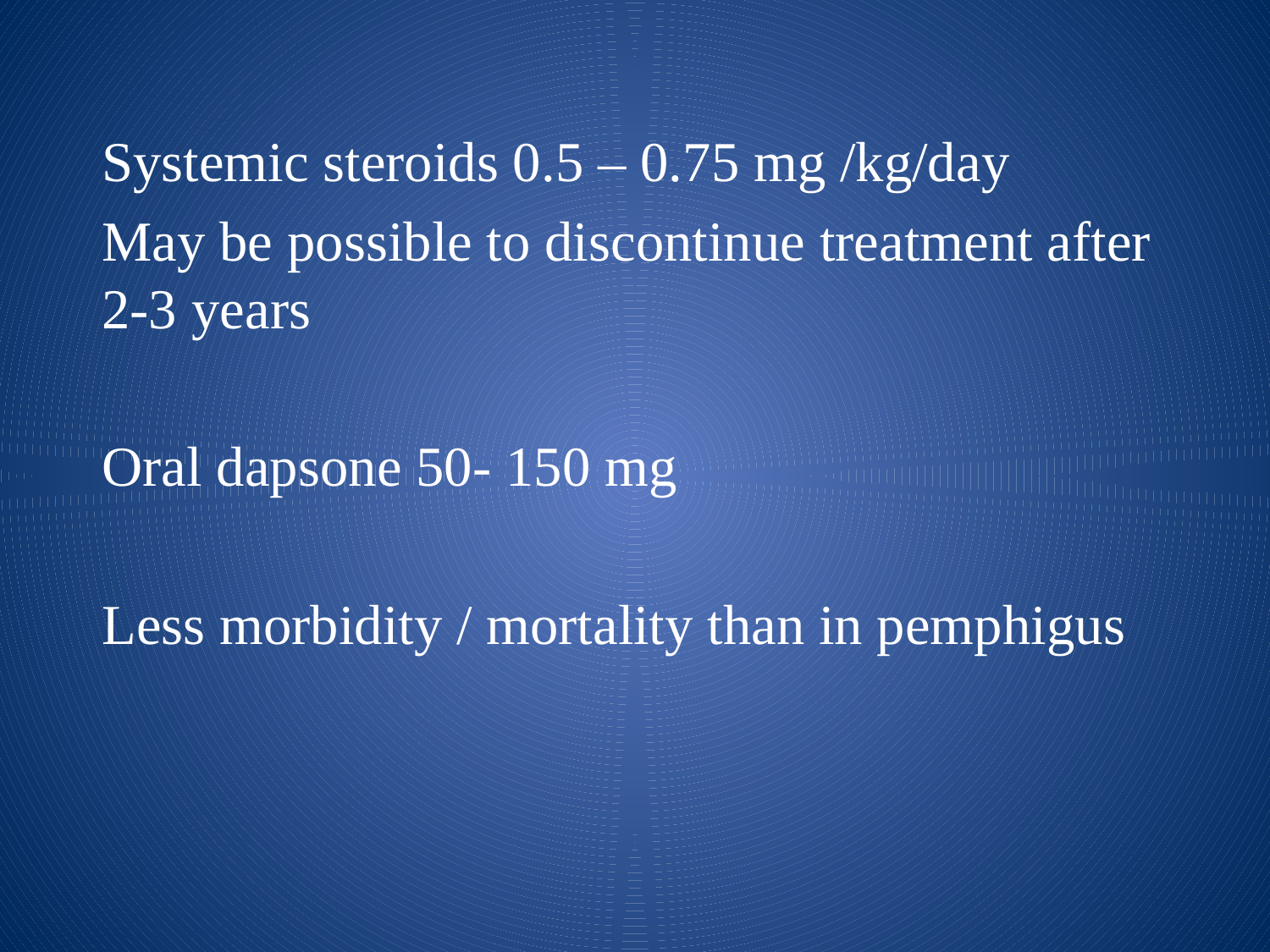

Systemic steroids 0.5 – 0.75 mg /kg/day
May be possible to discontinue treatment after 2-3 years

Oral dapsone 50- 150 mg

Less morbidity / mortality than in pemphigus